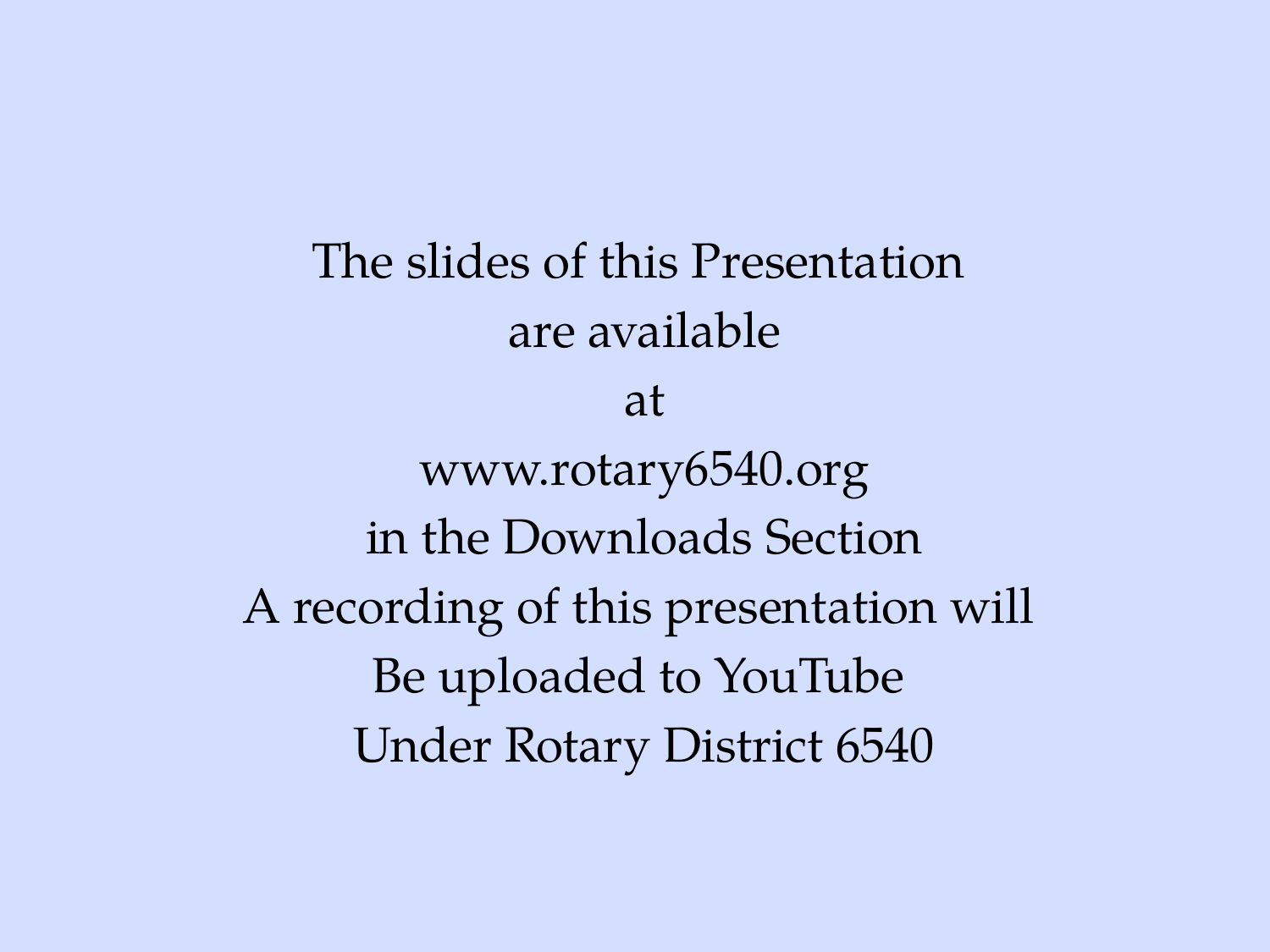

The slides of this Presentation
are available
at
www.rotary6540.org
in the Downloads Section
A recording of this presentation will
Be uploaded to YouTube
Under Rotary District 6540